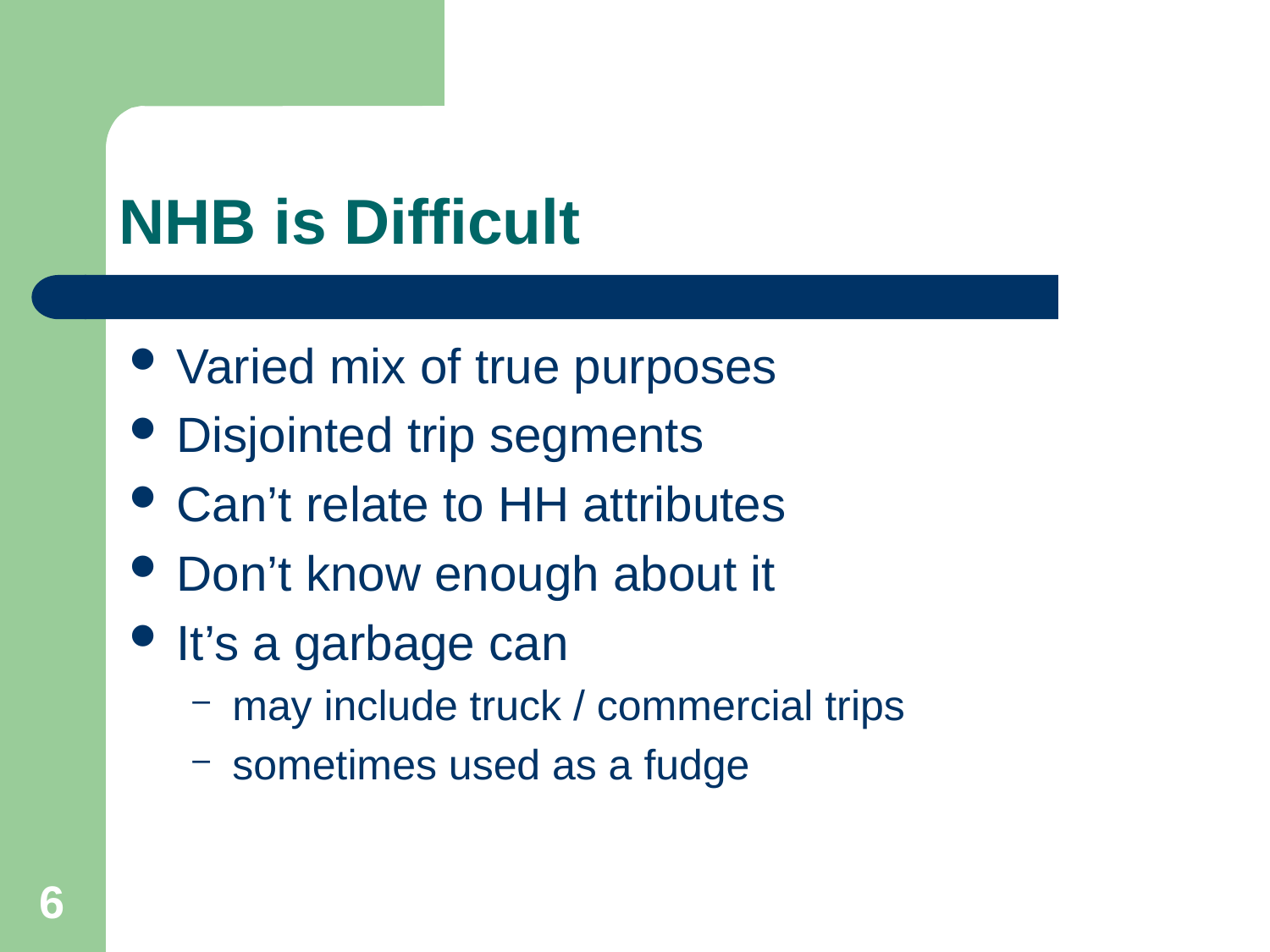

# NHB is Difficult
Varied mix of true purposes
Disjointed trip segments
Can’t relate to HH attributes
Don’t know enough about it
It’s a garbage can
may include truck / commercial trips
sometimes used as a fudge
6